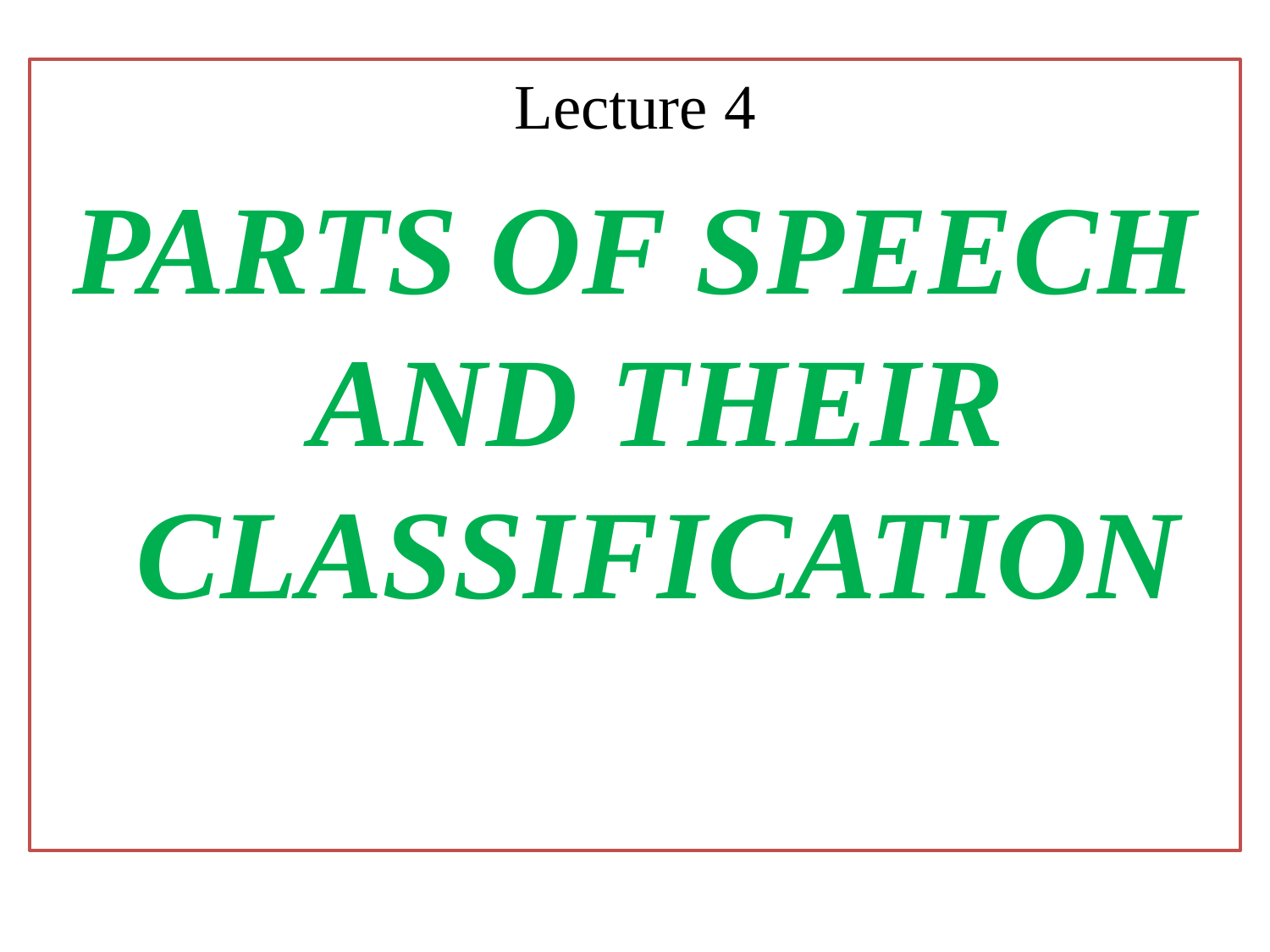

Lecture 4
Parts of speech and their classification